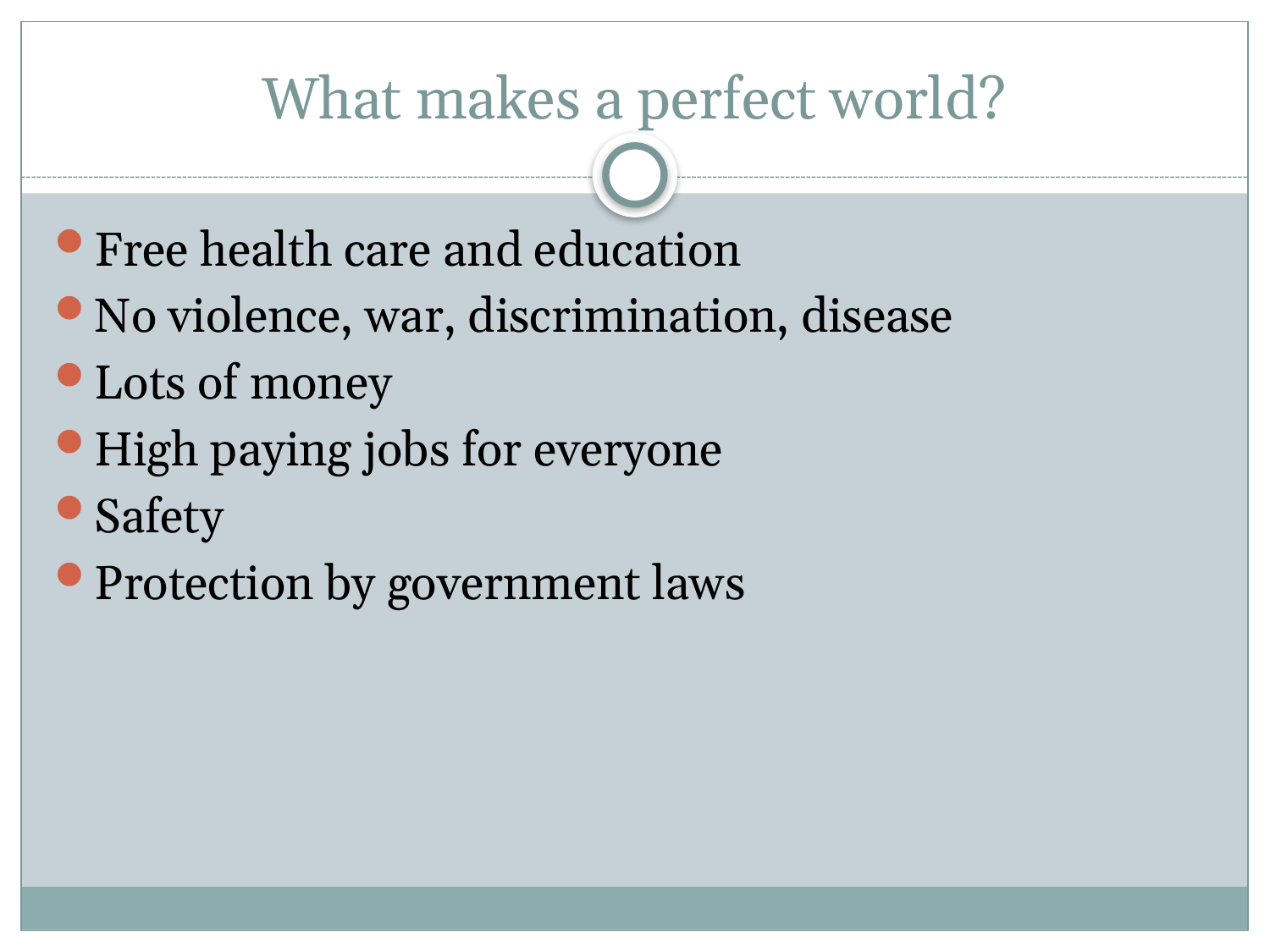

# What makes a perfect world?
Free health care and education
No violence, war, discrimination, disease
Lots of money
High paying jobs for everyone
Safety
Protection by government laws